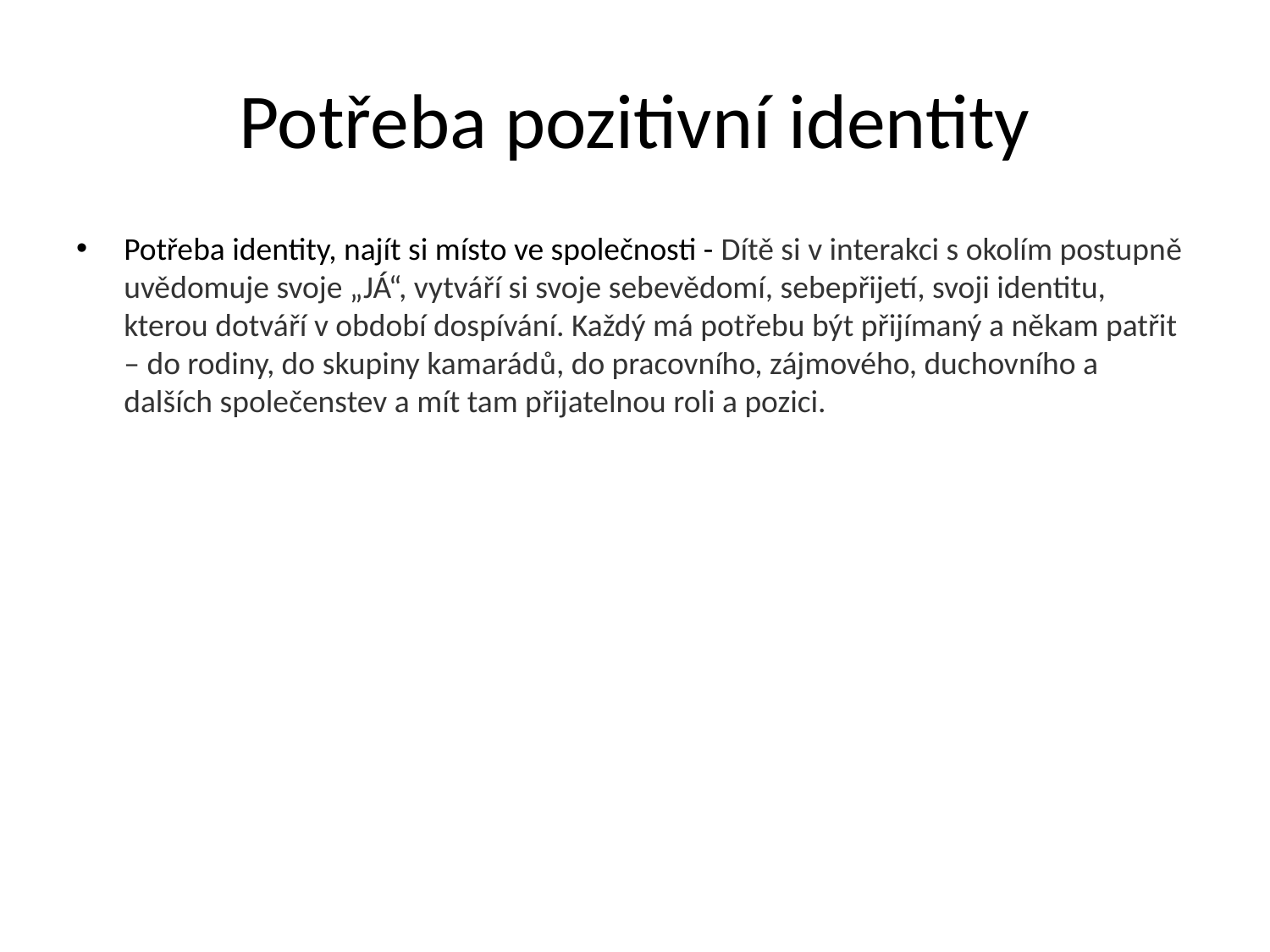

# Potřeba pozitivní identity
Potřeba identity, najít si místo ve společnosti - Dítě si v interakci s okolím postupně uvědomuje svoje „JÁ“, vytváří si svoje sebevědomí, sebepřijetí, svoji identitu, kterou dotváří v období dospívání. Každý má potřebu být přijímaný a někam patřit – do rodiny, do skupiny kamarádů, do pracovního, zájmového, duchovního a dalších společenstev a mít tam přijatelnou roli a pozici.